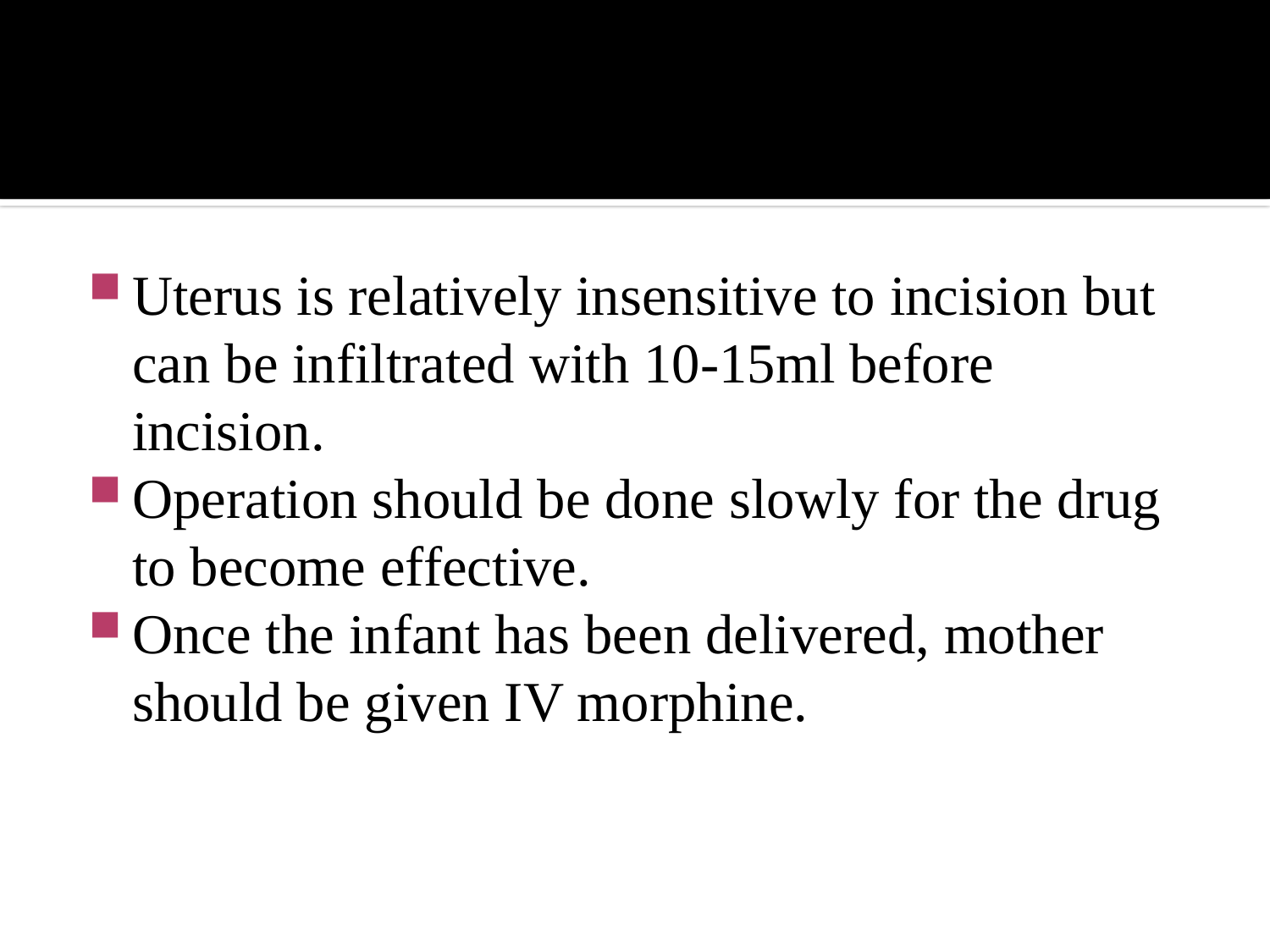

#
Uterus is relatively insensitive to incision but can be infiltrated with 10-15ml before incision.
Operation should be done slowly for the drug to become effective.
Once the infant has been delivered, mother should be given IV morphine.